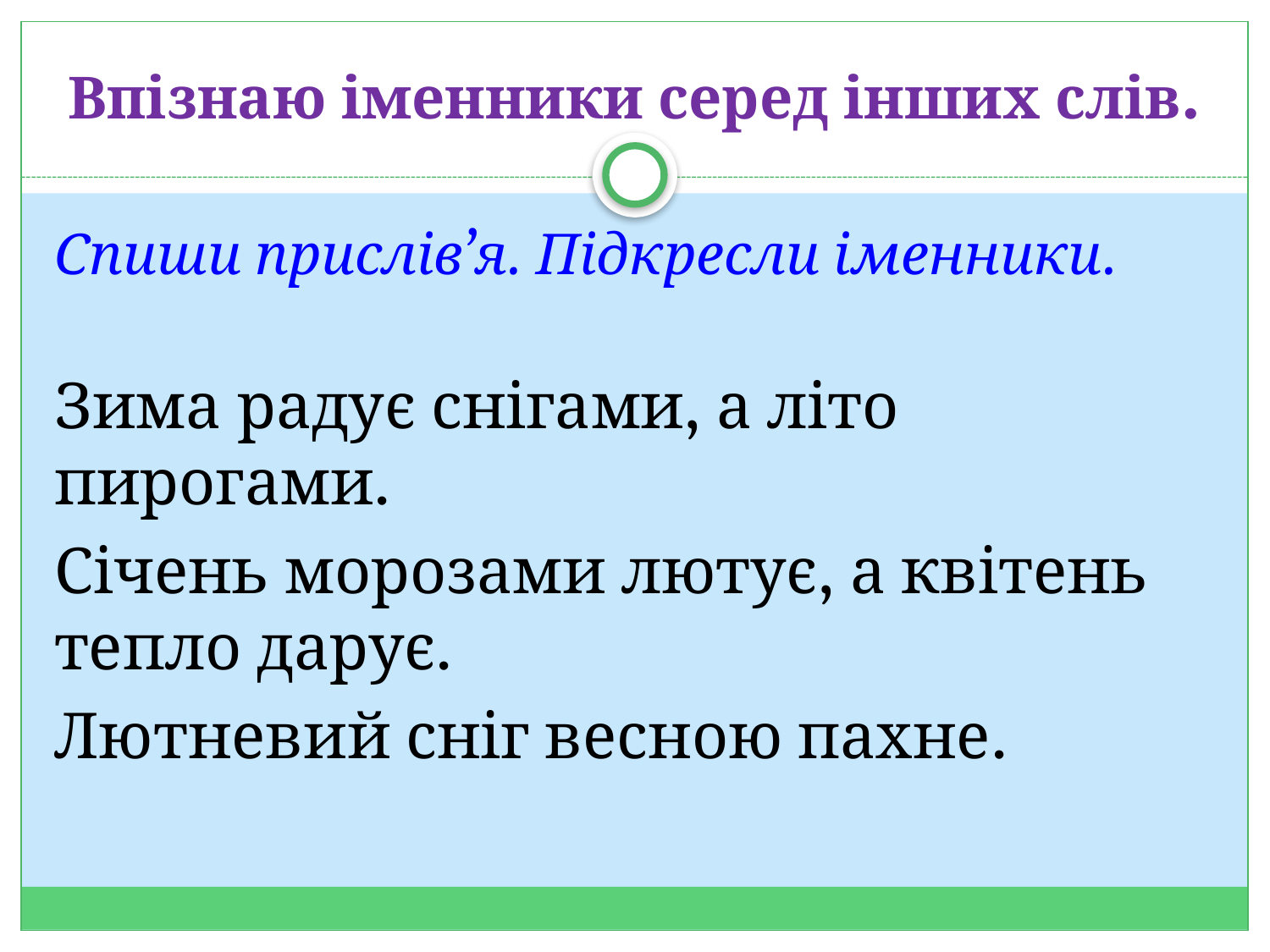

# Впізнаю іменники серед інших слів.
Спиши прислів’я. Підкресли іменники.

Зима радує снігами, а літо пирогами.
Січень морозами лютує, а квітень тепло дарує.
Лютневий сніг весною пахне.